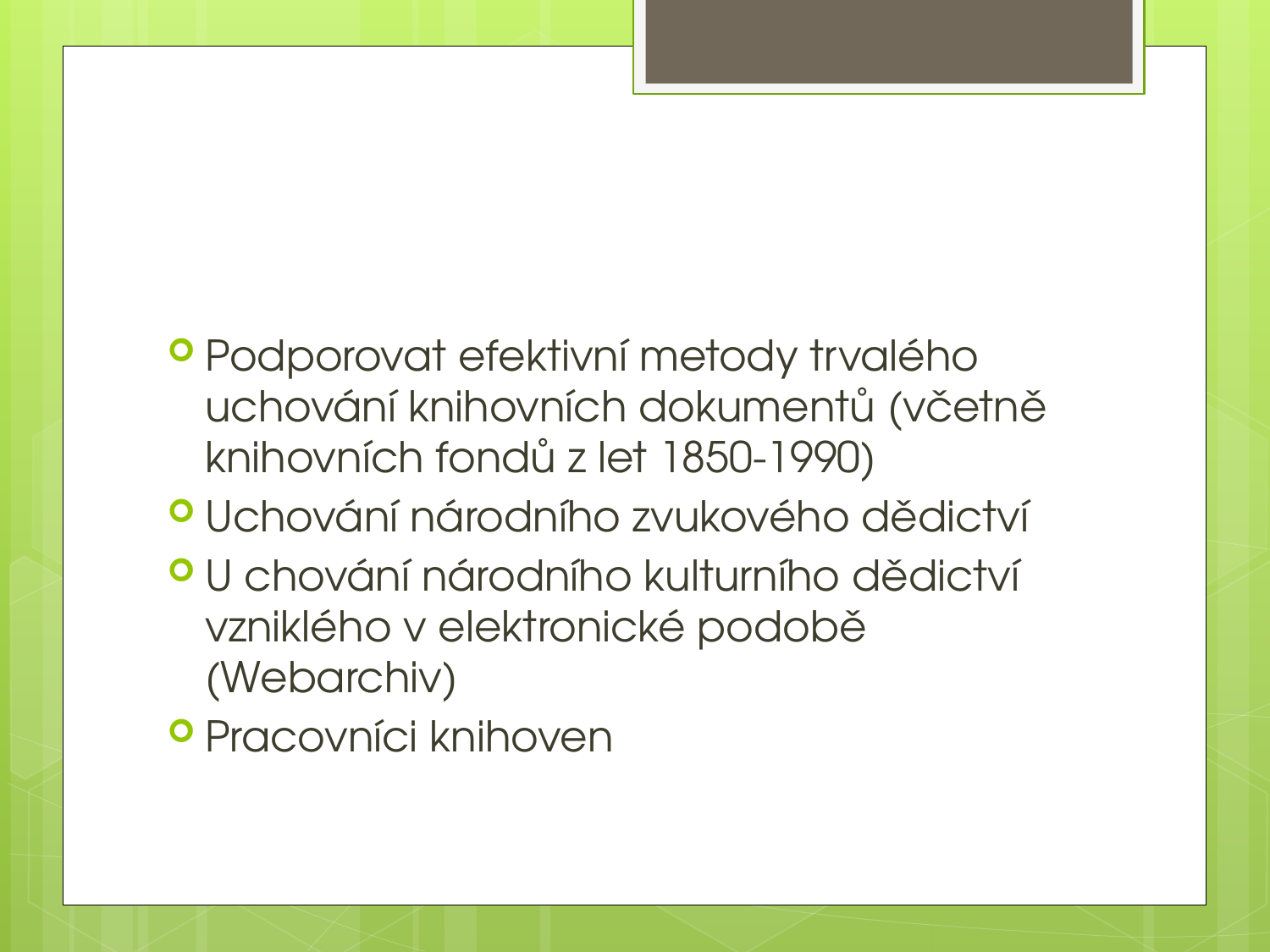

#
Podporovat efektivní metody trvalého uchování knihovních dokumentů (včetně knihovních fondů z let 1850-1990)
Uchování národního zvukového dědictví
U chování národního kulturního dědictví vzniklého v elektronické podobě (Webarchiv)
Pracovníci knihoven